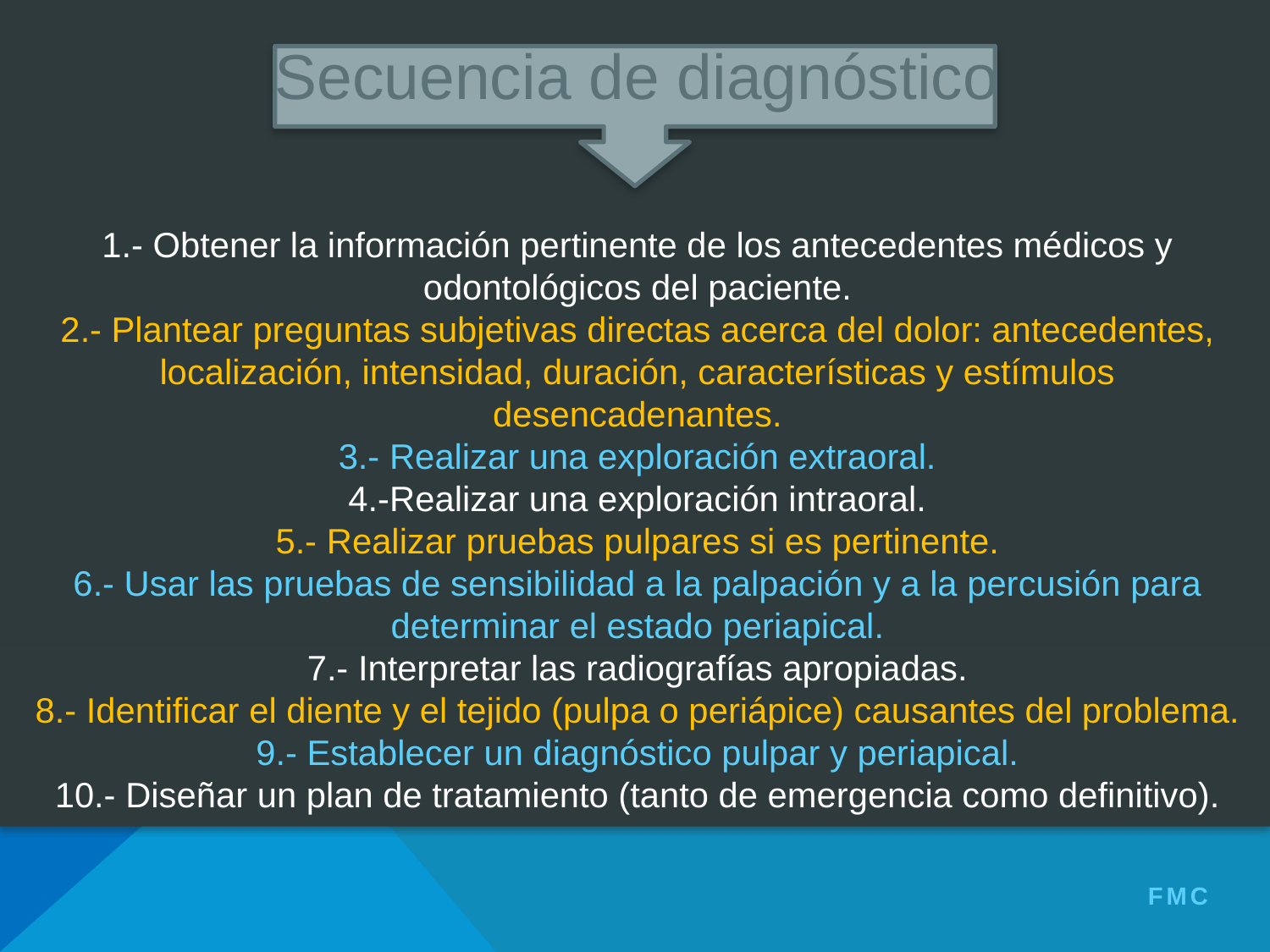

# Secuencia de diagnóstico

1.- Obtener la información pertinente de los antecedentes médicos y odontológicos del paciente.
2.- Plantear preguntas subjetivas directas acerca del dolor: antecedentes, localización, intensidad, duración, características y estímulos desencadenantes.
3.- Realizar una exploración extraoral.
4.-Realizar una exploración intraoral.
5.- Realizar pruebas pulpares si es pertinente.
6.- Usar las pruebas de sensibilidad a la palpación y a la percusión para determinar el estado periapical.
7.- Interpretar las radiografías apropiadas.
8.- Identificar el diente y el tejido (pulpa o periápice) causantes del problema.
9.- Establecer un diagnóstico pulpar y periapical.
10.- Diseñar un plan de tratamiento (tanto de emergencia como definitivo).

FMC